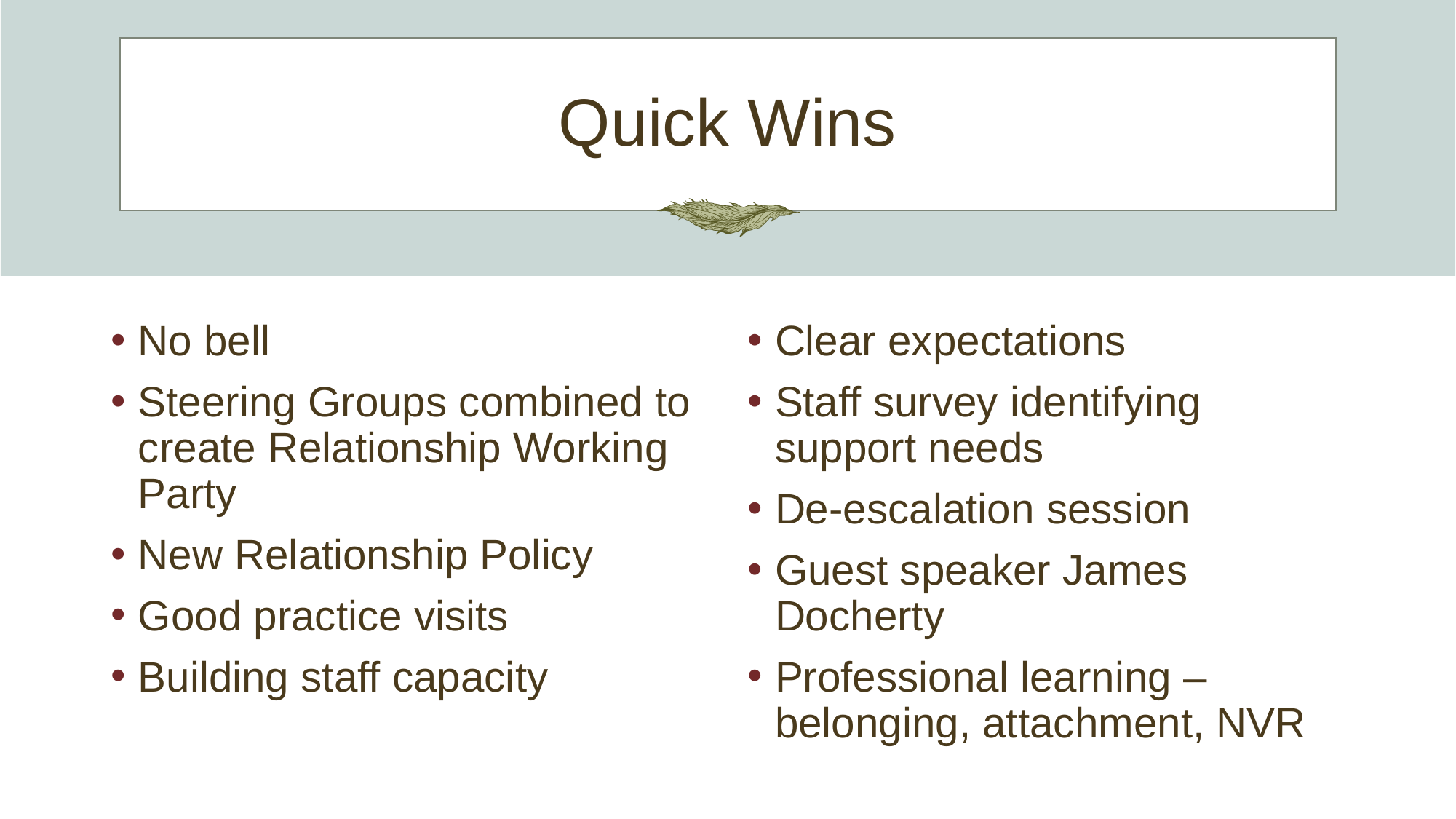

# Quick Wins
No bell
Steering Groups combined to create Relationship Working Party
New Relationship Policy
Good practice visits
Building staff capacity
Clear expectations
Staff survey identifying support needs
De-escalation session
Guest speaker James Docherty
Professional learning – belonging, attachment, NVR